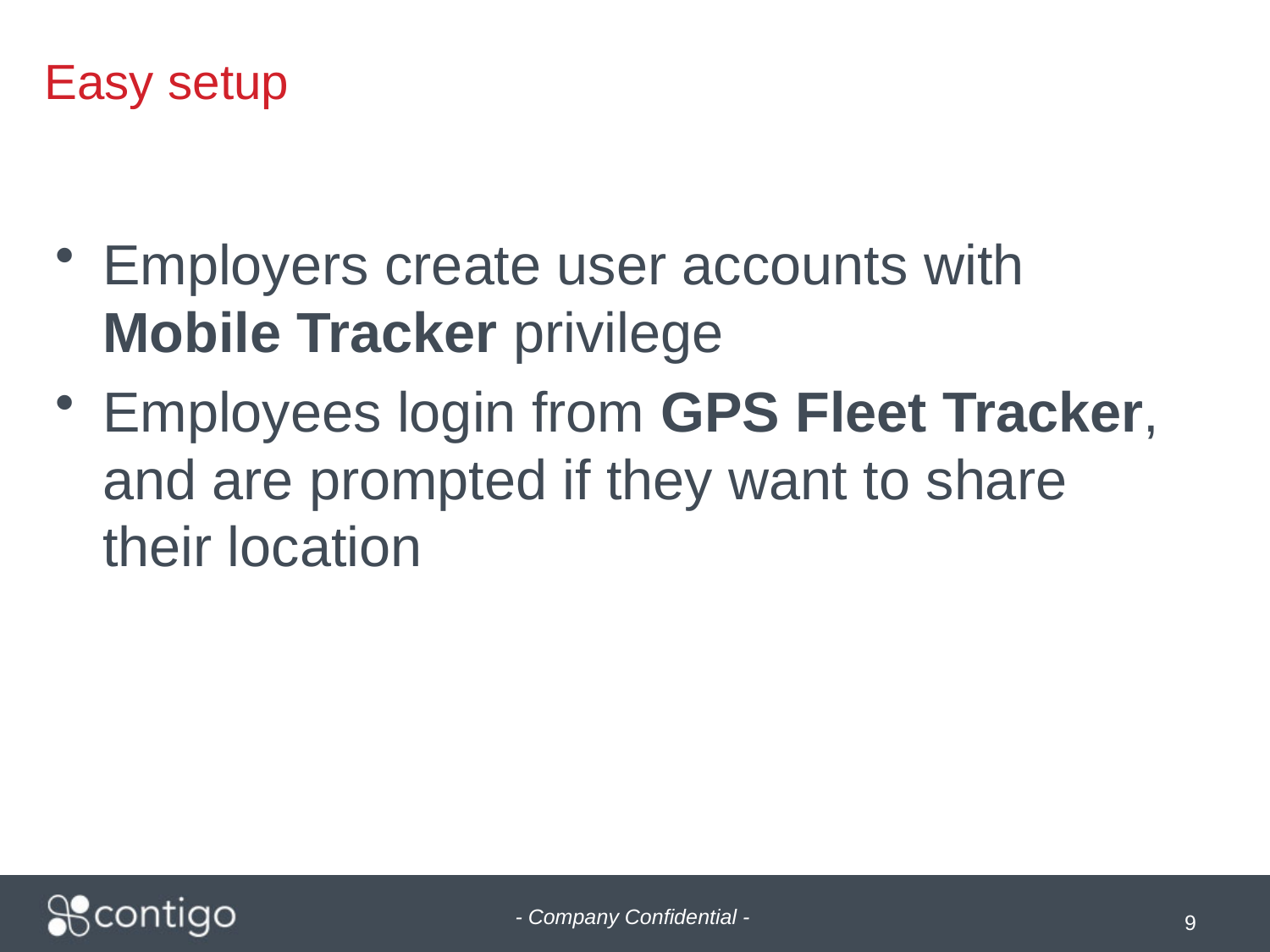

# Easy setup
Employers create user accounts with Mobile Tracker privilege
Employees login from GPS Fleet Tracker, and are prompted if they want to share their location